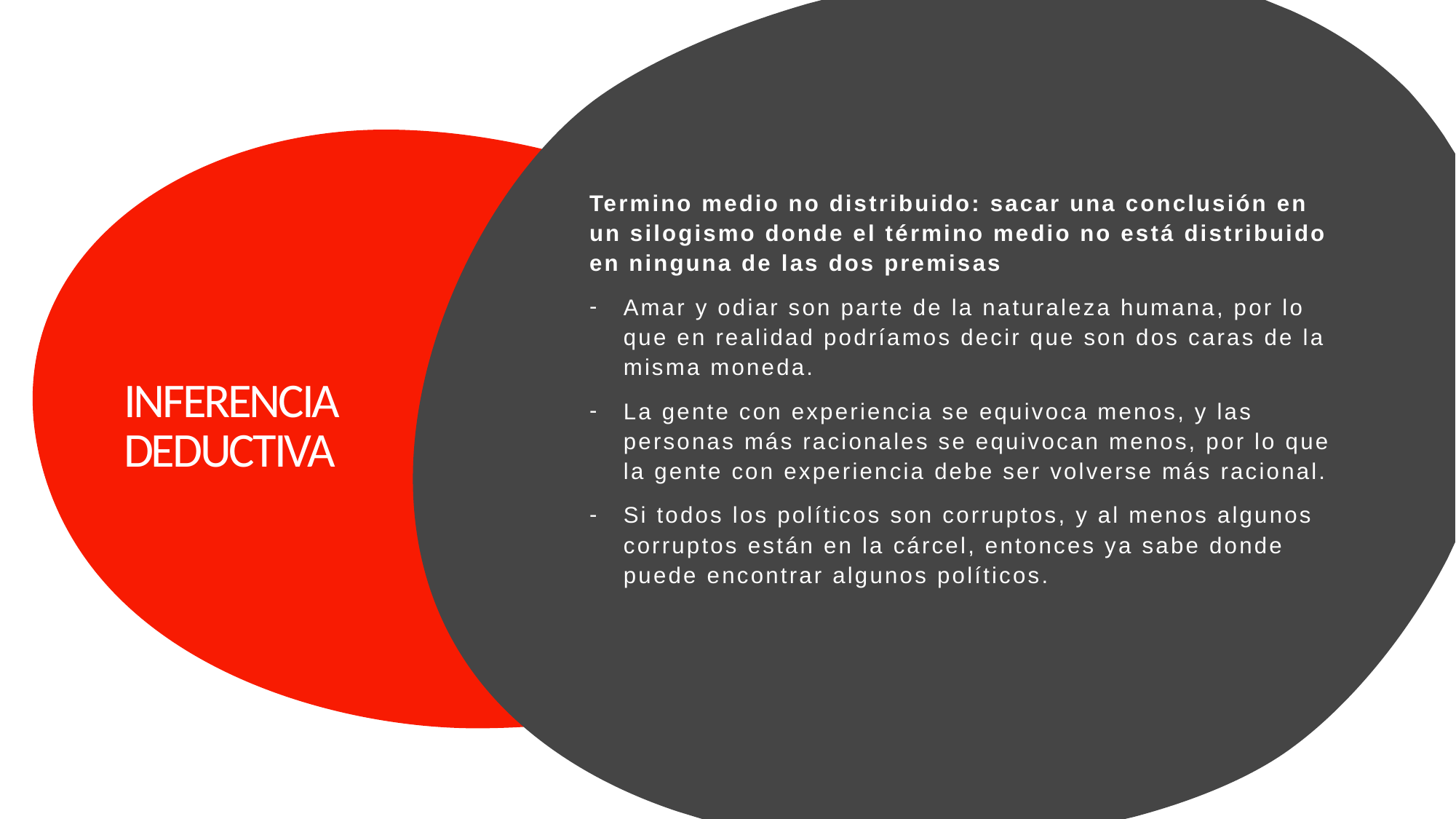

Termino medio no distribuido: sacar una conclusión en un silogismo donde el término medio no está distribuido en ninguna de las dos premisas
Amar y odiar son parte de la naturaleza humana, por lo que en realidad podríamos decir que son dos caras de la misma moneda.
La gente con experiencia se equivoca menos, y las personas más racionales se equivocan menos, por lo que la gente con experiencia debe ser volverse más racional.
Si todos los políticos son corruptos, y al menos algunos corruptos están en la cárcel, entonces ya sabe donde puede encontrar algunos políticos.

# INFERENCIA DEDUCTIVA